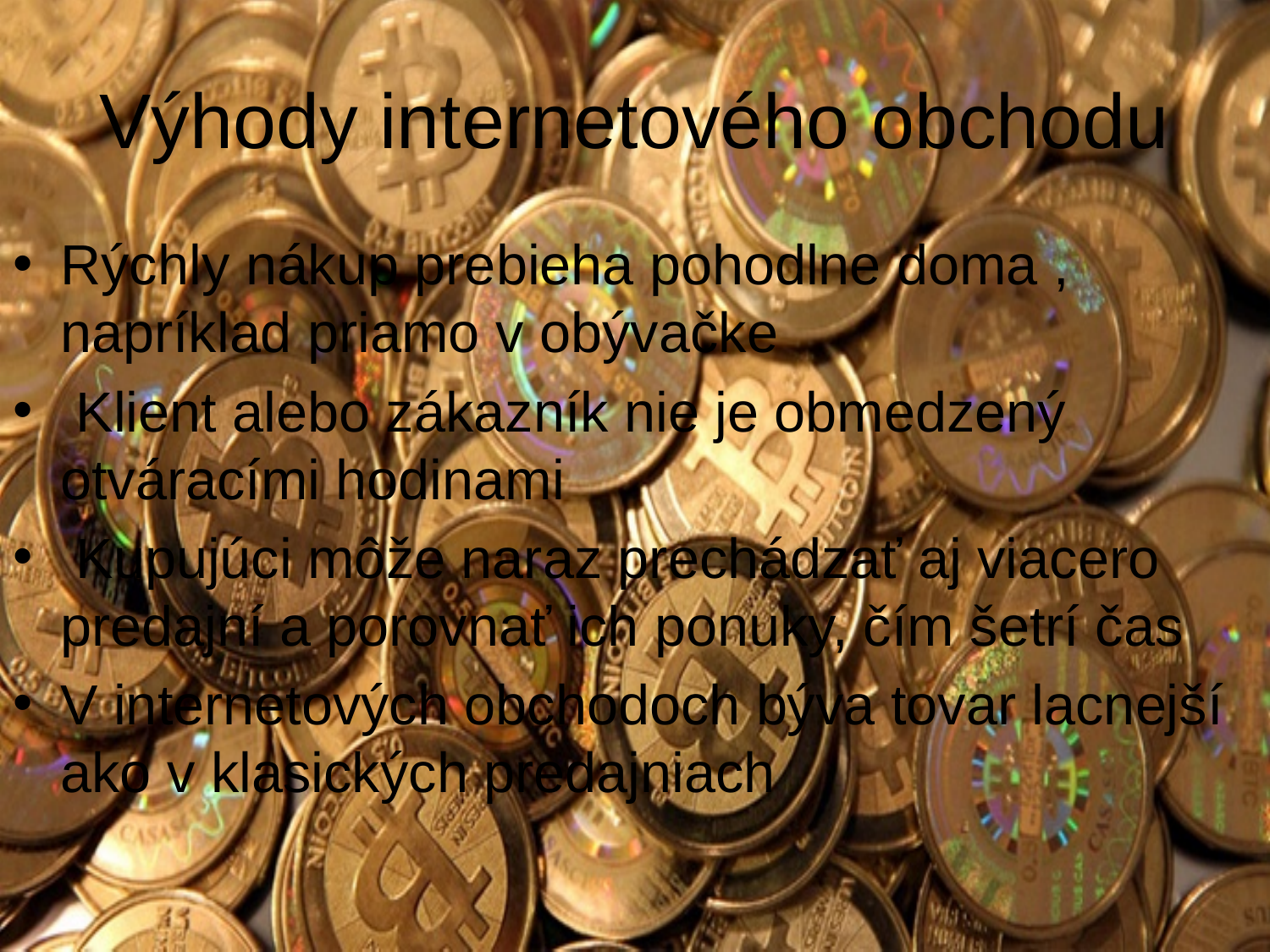

# Výhody internetového obchodu
Rýchly nákup prebieha pohodlne doma , napríklad priamo v obývačke
 Klient alebo zákazník nie je obmedzený otváracími hodinami
 Kupujúci môže naraz prechádzať aj viacero predajní a porovnať ich ponuky, čím šetrí čas
V internetových obchodoch býva tovar lacnejší ako v klasických predajniach